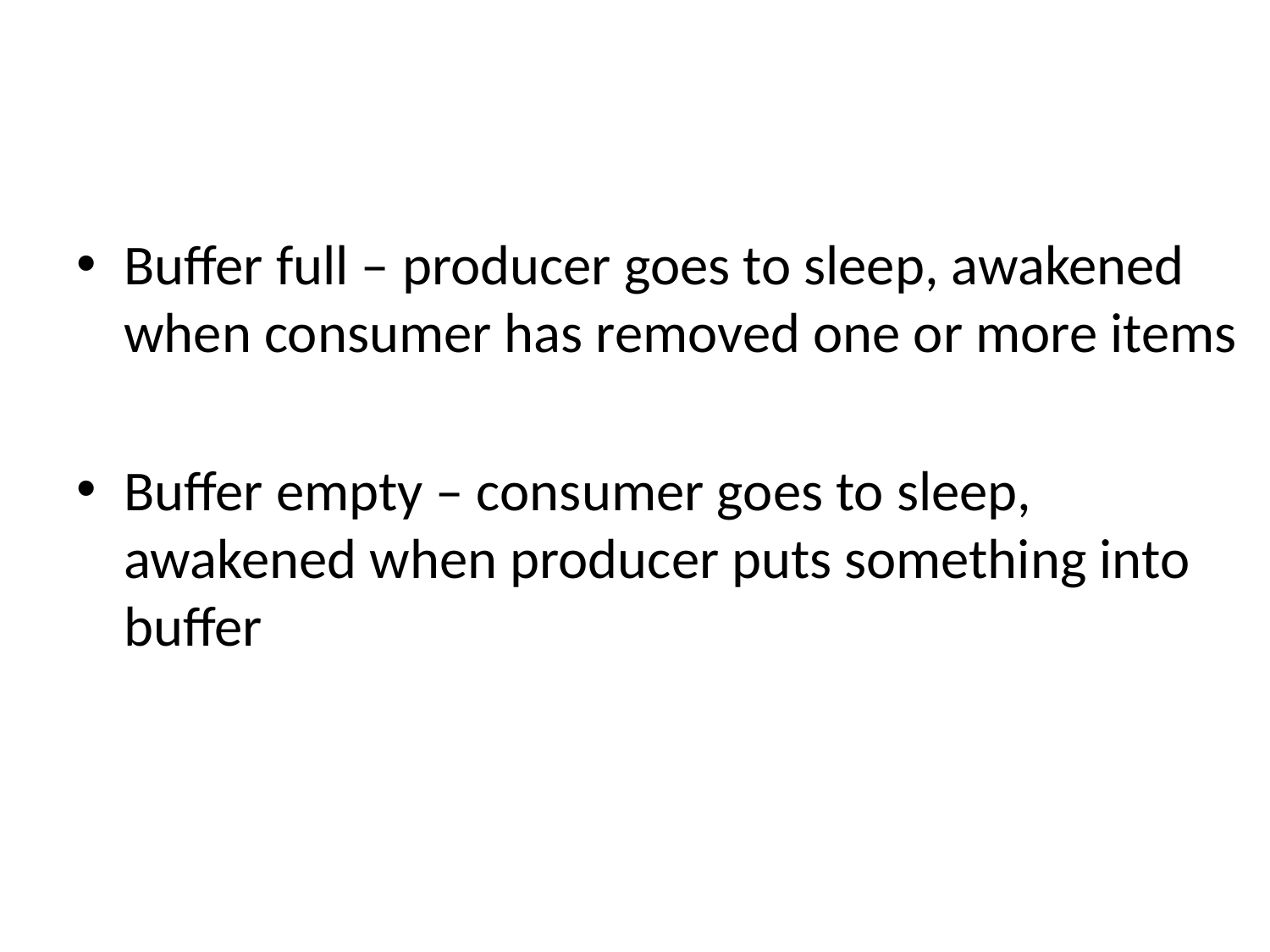

#
Buffer full – producer goes to sleep, awakened when consumer has removed one or more items

Buffer empty – consumer goes to sleep, awakened when producer puts something into buffer